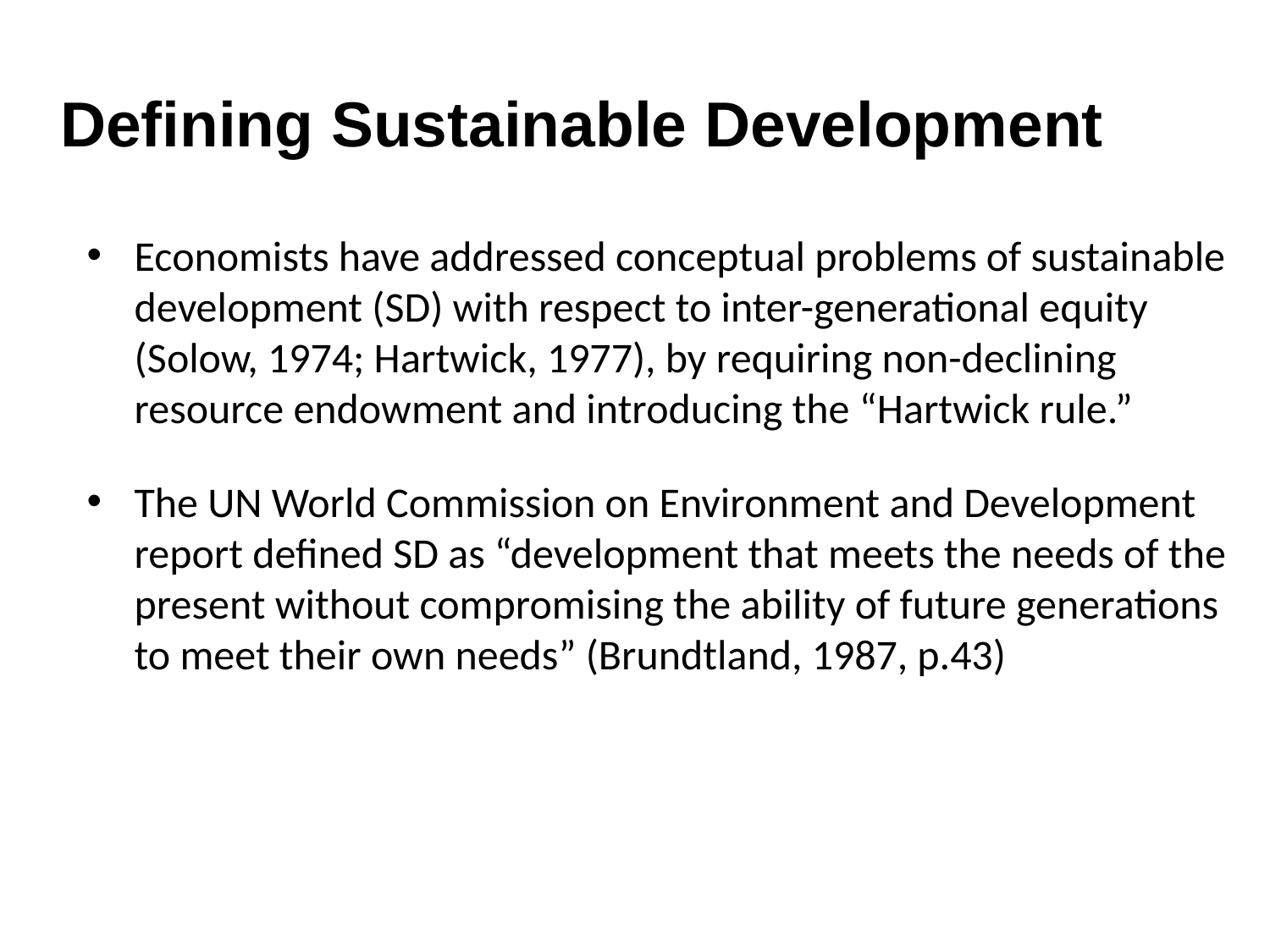

# Defining Sustainable Development
Economists have addressed conceptual problems of sustainable development (SD) with respect to inter-generational equity (Solow, 1974; Hartwick, 1977), by requiring non-declining resource endowment and introducing the “Hartwick rule.”
The UN World Commission on Environment and Development report defined SD as “development that meets the needs of the present without compromising the ability of future generations to meet their own needs” (Brundtland, 1987, p.43)